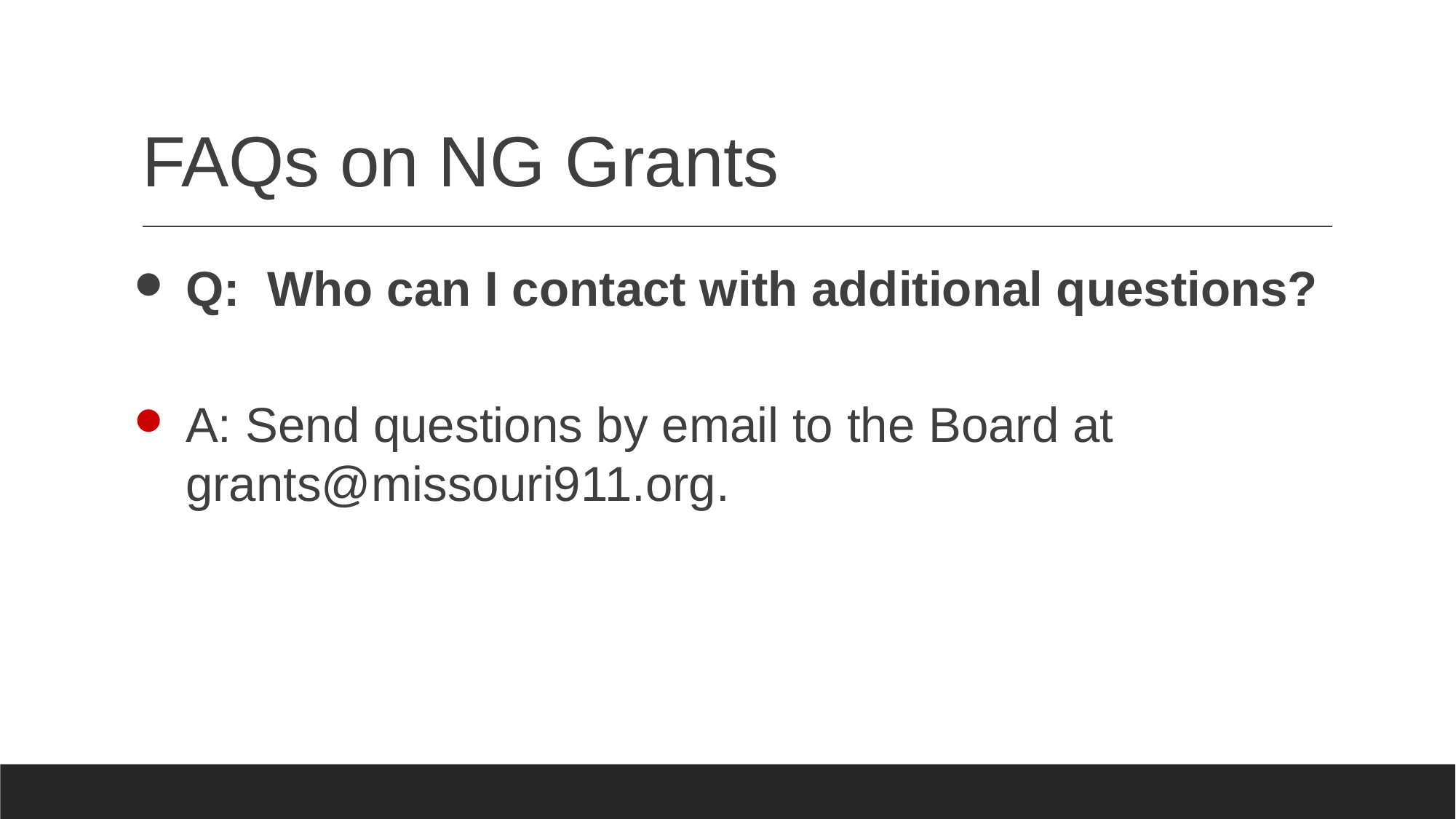

# FAQs on NG Grants
Q:  Who can I contact with additional questions?

A: Send questions by email to the Board at grants@missouri911.org.